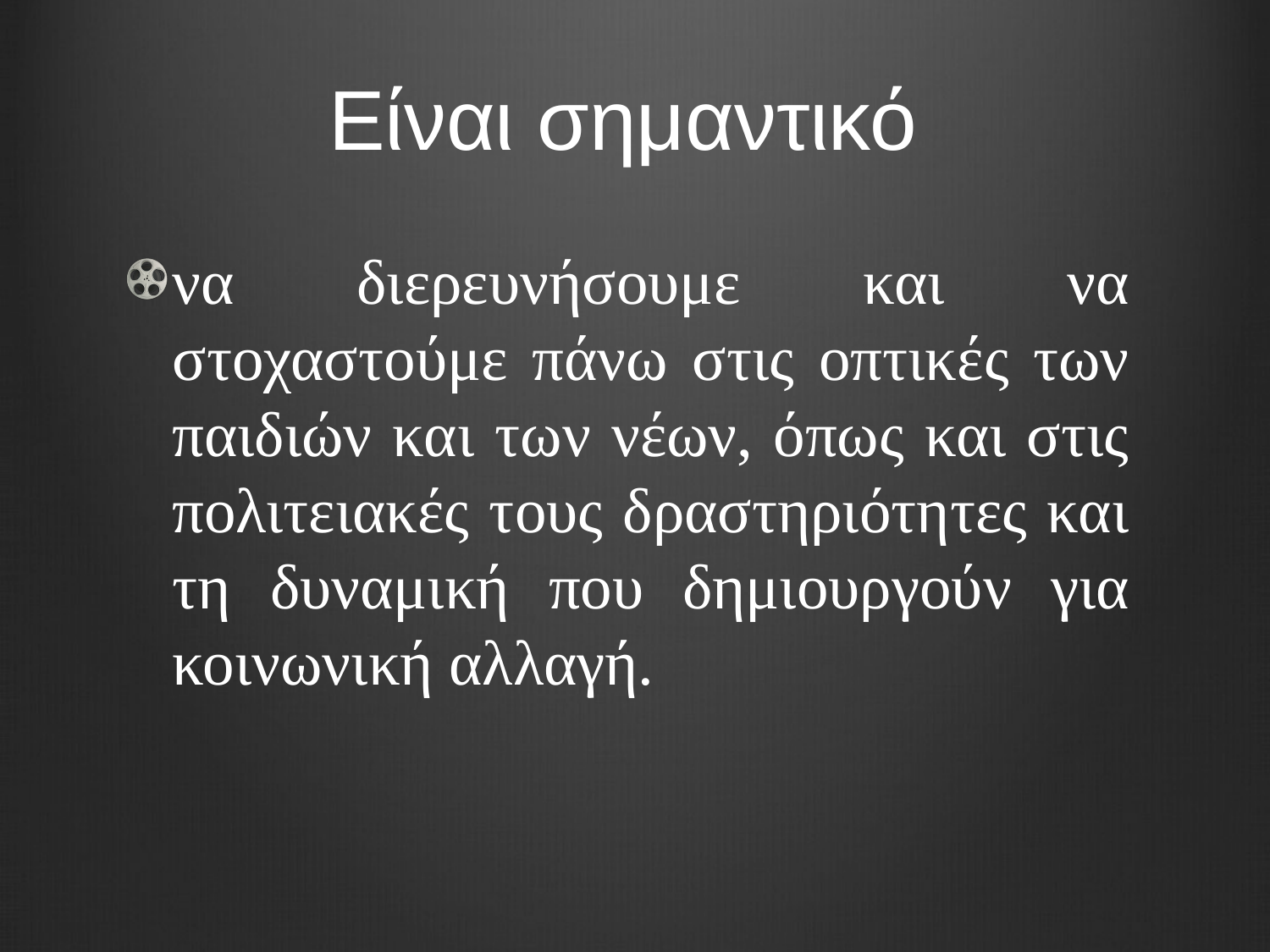

# Είναι σημαντικό
να διερευνήσουμε και να στοχαστούμε πάνω στις οπτικές των παιδιών και των νέων, όπως και στις πολιτειακές τους δραστηριότητες και τη δυναμική που δημιουργούν για κοινωνική αλλαγή.